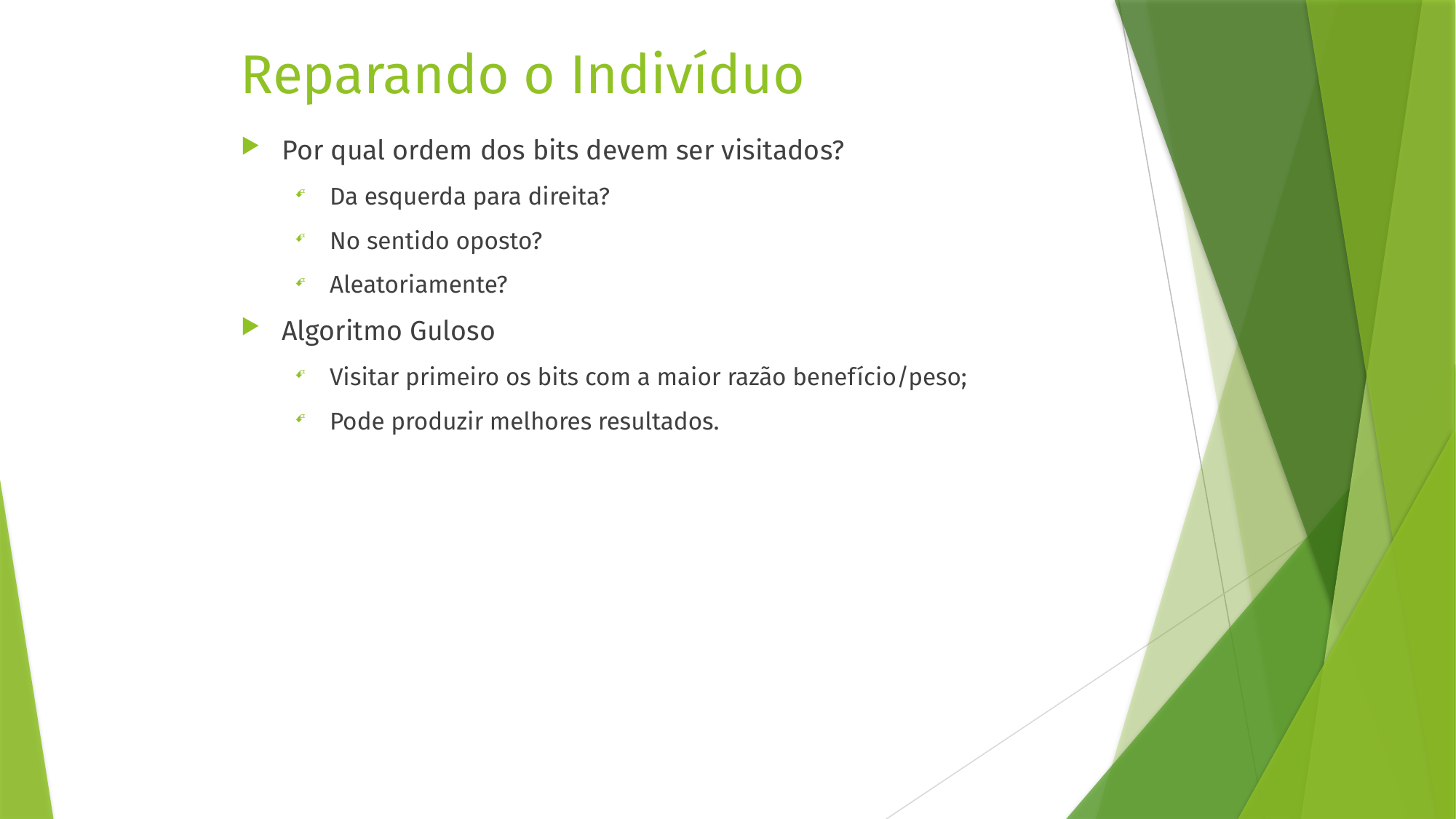

Reparando o Indivíduo
Por qual ordem dos bits devem ser visitados?
Da esquerda para direita?
No sentido oposto?
Aleatoriamente?
Algoritmo Guloso
Visitar primeiro os bits com a maior razão benefício/peso;
Pode produzir melhores resultados.